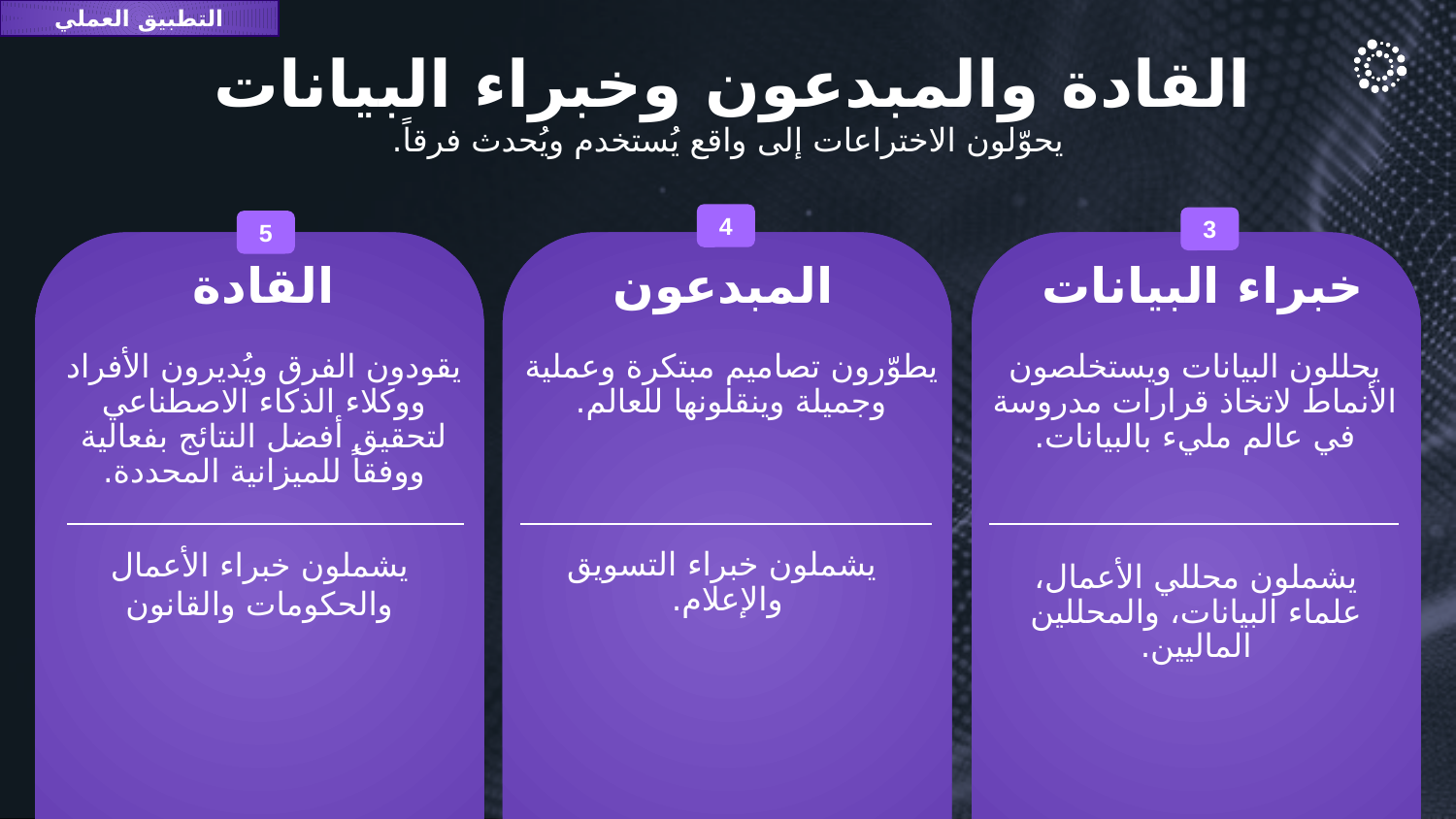

التطبيق العملي
# القادة والمبدعون وخبراء البيانات
يحوّلون الاختراعات إلى واقع يُستخدم ويُحدث فرقاً.
4
3
5
يشملون خبراء الأعمال والحكومات والقانون
 يشملون خبراء التسويق والإعلام.

يشملون محللي الأعمال، علماء البيانات، والمحللين الماليين.
القادة
المبدعون
خبراء البيانات
يقودون الفرق ويُديرون الأفراد ووكلاء الذكاء الاصطناعي لتحقيق أفضل النتائج بفعالية ووفقاً للميزانية المحددة.

يطوّرون تصاميم مبتكرة وعملية وجميلة وينقلونها للعالم.

يحللون البيانات ويستخلصون الأنماط لاتخاذ قرارات مدروسة في عالم مليء بالبيانات.